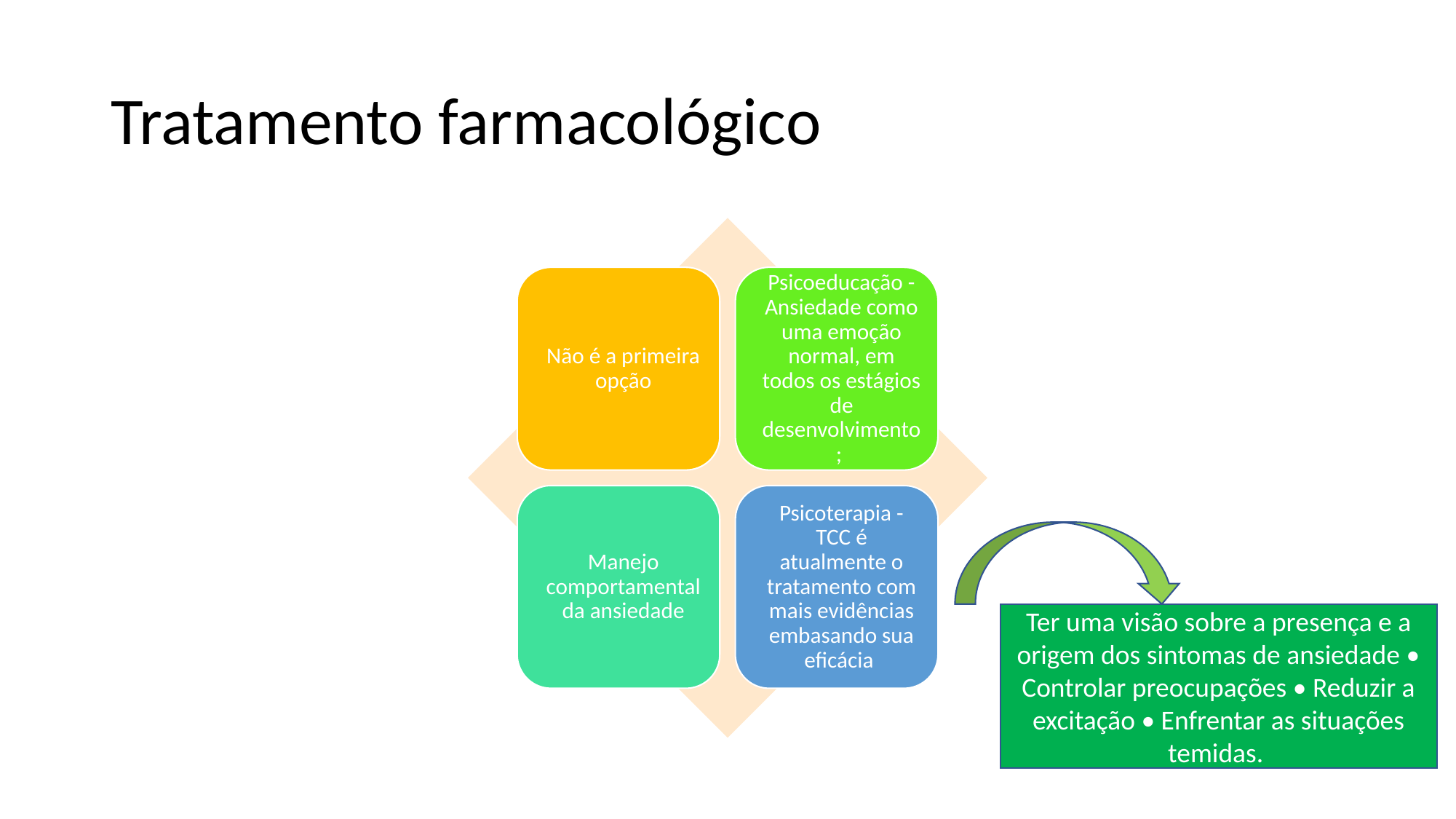

# Tratamento farmacológico
Não é a primeira opção
Psicoeducação - Ansiedade como uma emoção normal, em todos os estágios de desenvolvimento;
Manejo comportamental da ansiedade
Psicoterapia - TCC é atualmente o tratamento com mais evidências embasando sua eficácia

Ter uma visão sobre a presença e a origem dos sintomas de ansiedade • Controlar preocupações • Reduzir a excitação • Enfrentar as situações temidas.